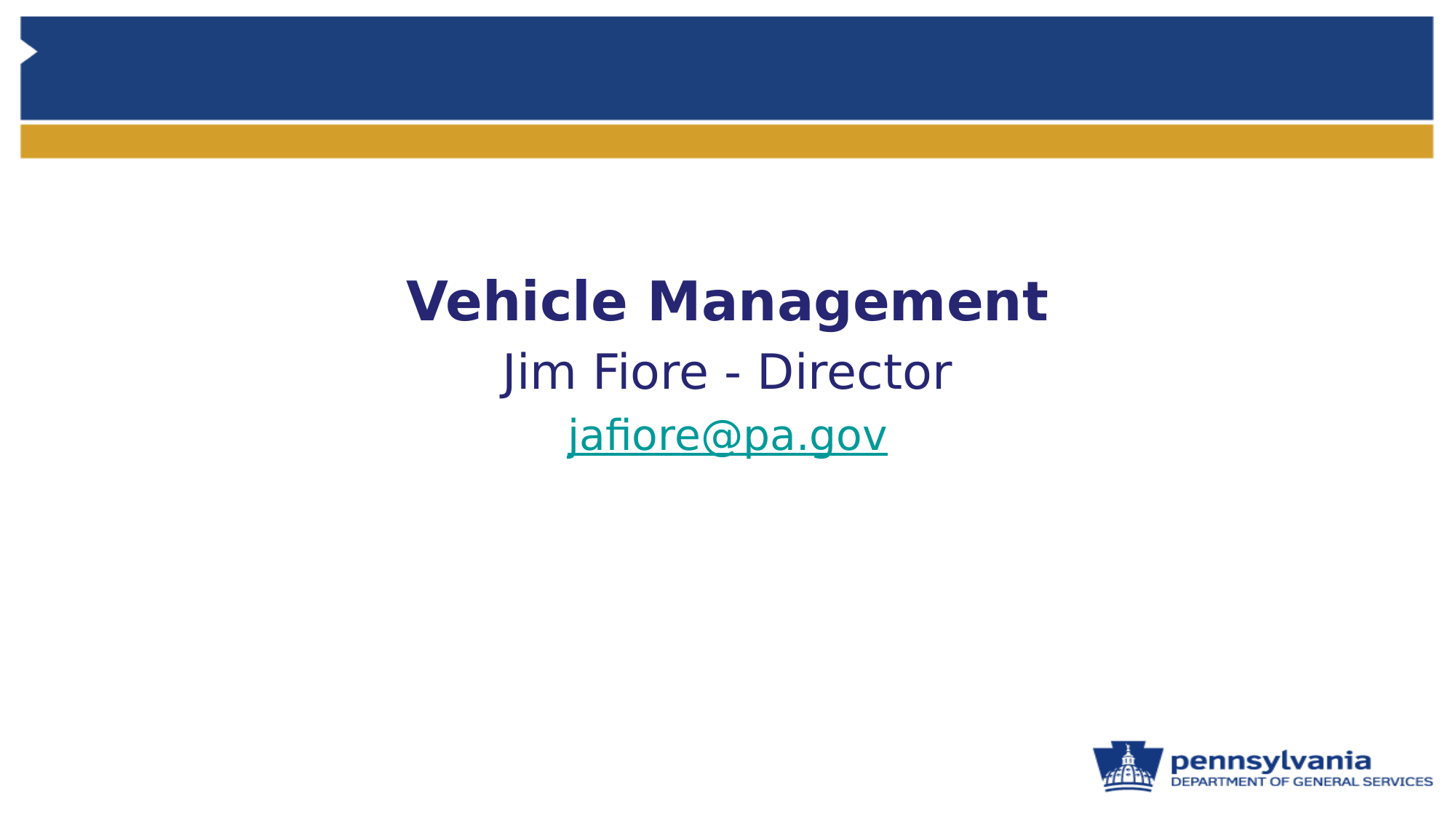

Vehicle Management
Jim Fiore - Director
jafiore@pa.gov